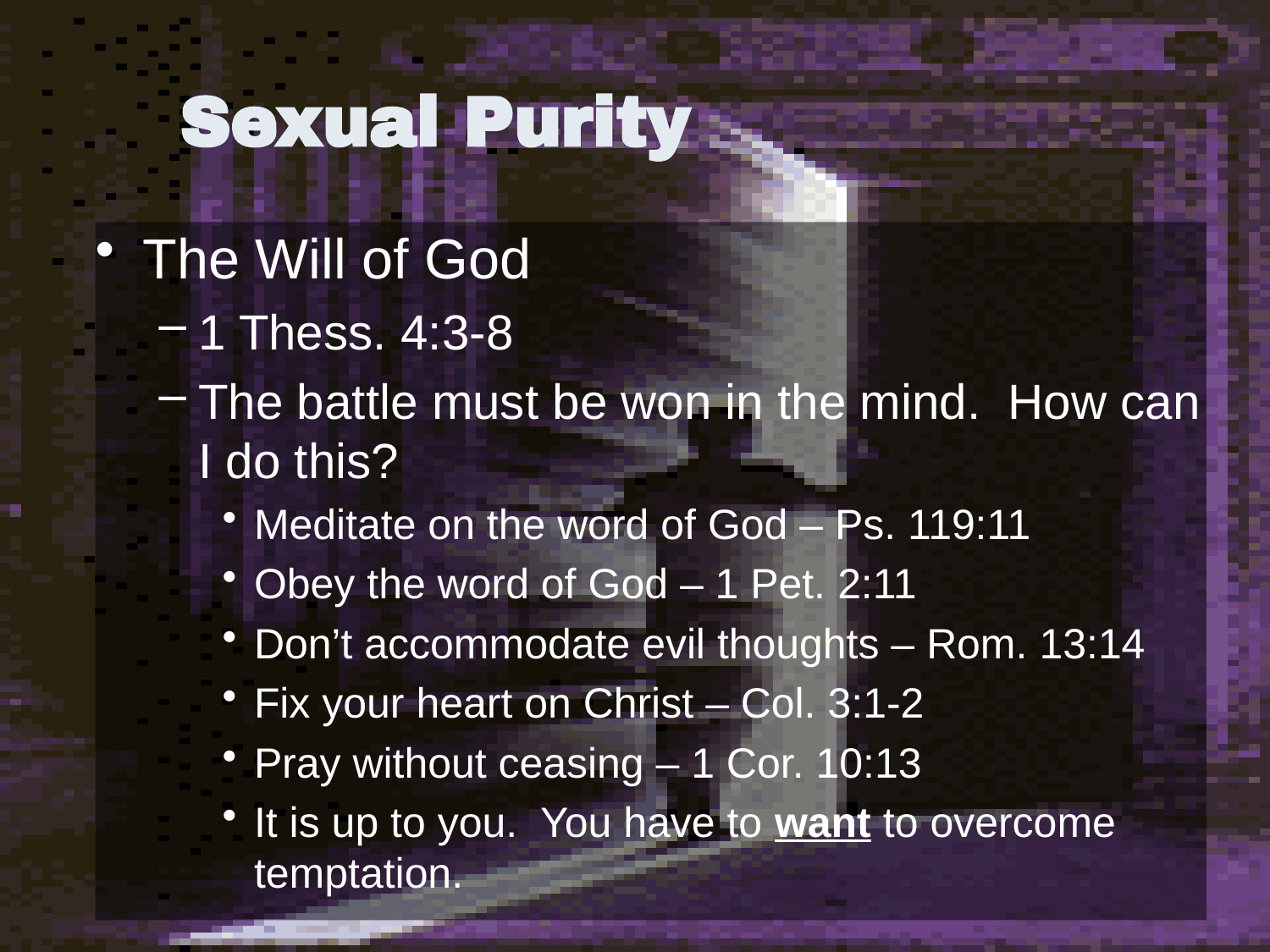

# Sexual Purity
The Will of God
1 Thess. 4:3-8
The battle must be won in the mind.  How can I do this?
Meditate on the word of God – Ps. 119:11
Obey the word of God – 1 Pet. 2:11
Don’t accommodate evil thoughts – Rom. 13:14
Fix your heart on Christ – Col. 3:1-2
Pray without ceasing – 1 Cor. 10:13
It is up to you.  You have to want to overcome temptation.